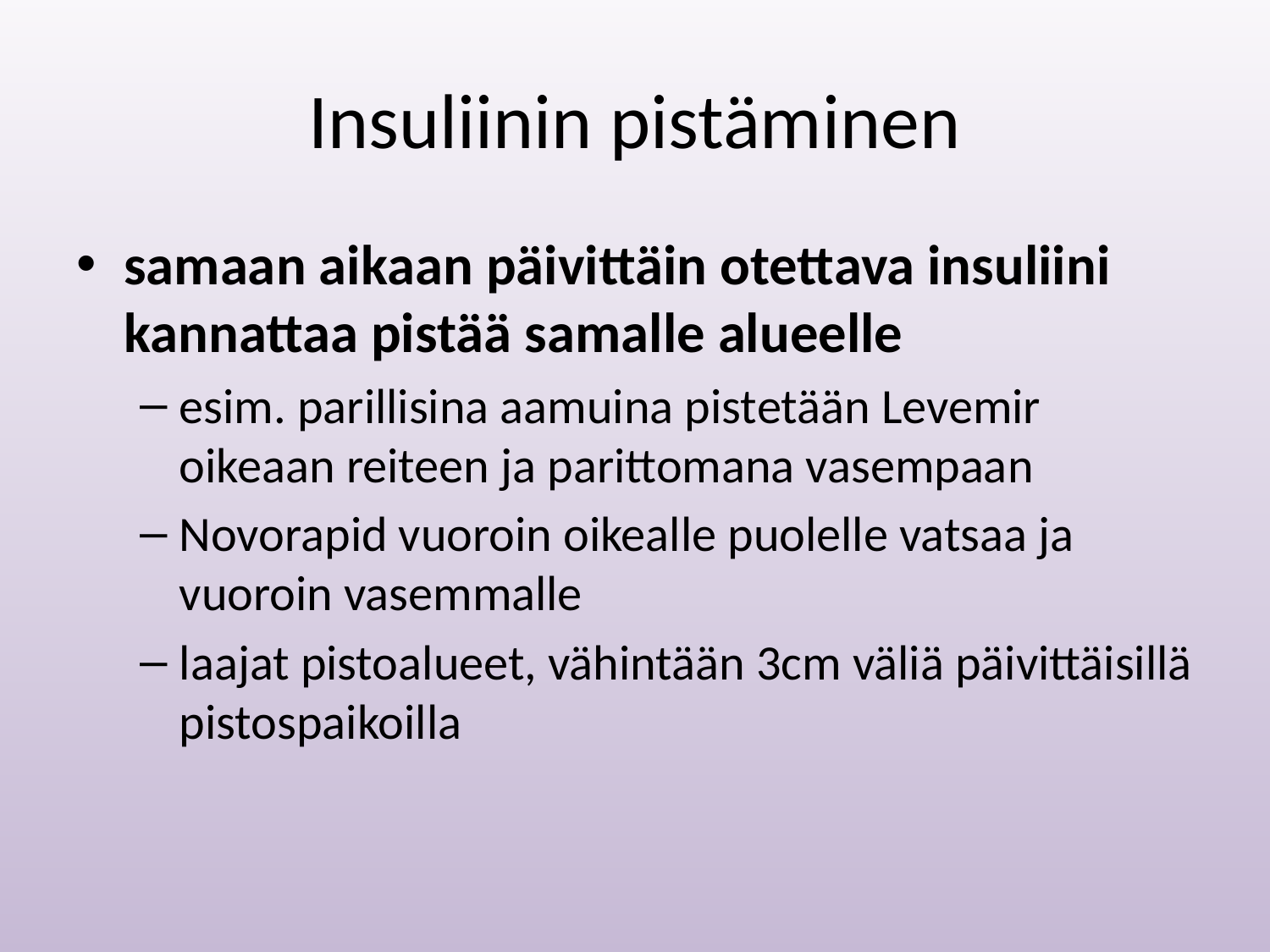

# Insuliinin pistäminen
samaan aikaan päivittäin otettava insuliini kannattaa pistää samalle alueelle
esim. parillisina aamuina pistetään Levemir oikeaan reiteen ja parittomana vasempaan
Novorapid vuoroin oikealle puolelle vatsaa ja vuoroin vasemmalle
laajat pistoalueet, vähintään 3cm väliä päivittäisillä pistospaikoilla